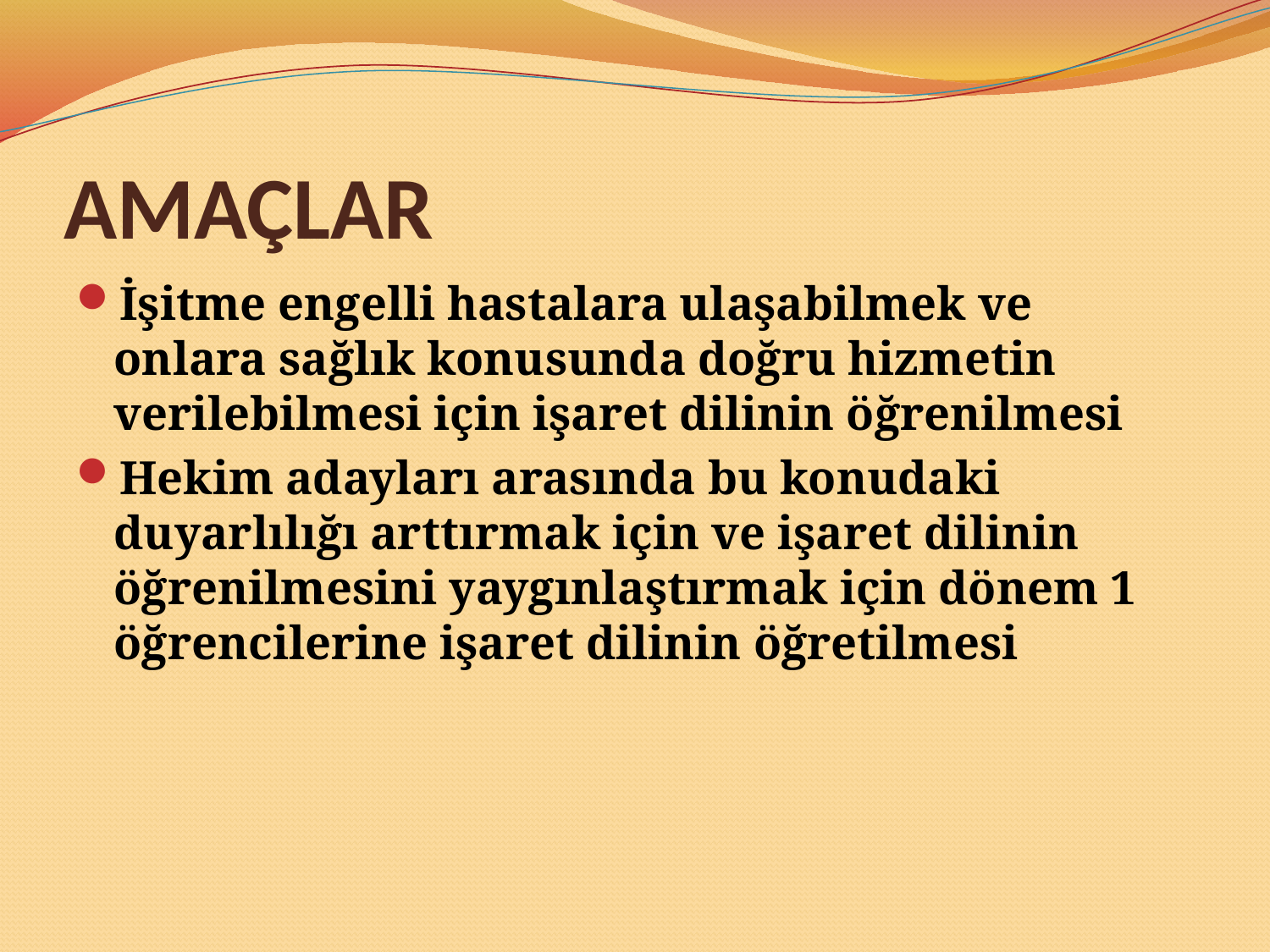

# AMAÇLAR
İşitme engelli hastalara ulaşabilmek ve onlara sağlık konusunda doğru hizmetin verilebilmesi için işaret dilinin öğrenilmesi
Hekim adayları arasında bu konudaki duyarlılığı arttırmak için ve işaret dilinin öğrenilmesini yaygınlaştırmak için dönem 1 öğrencilerine işaret dilinin öğretilmesi